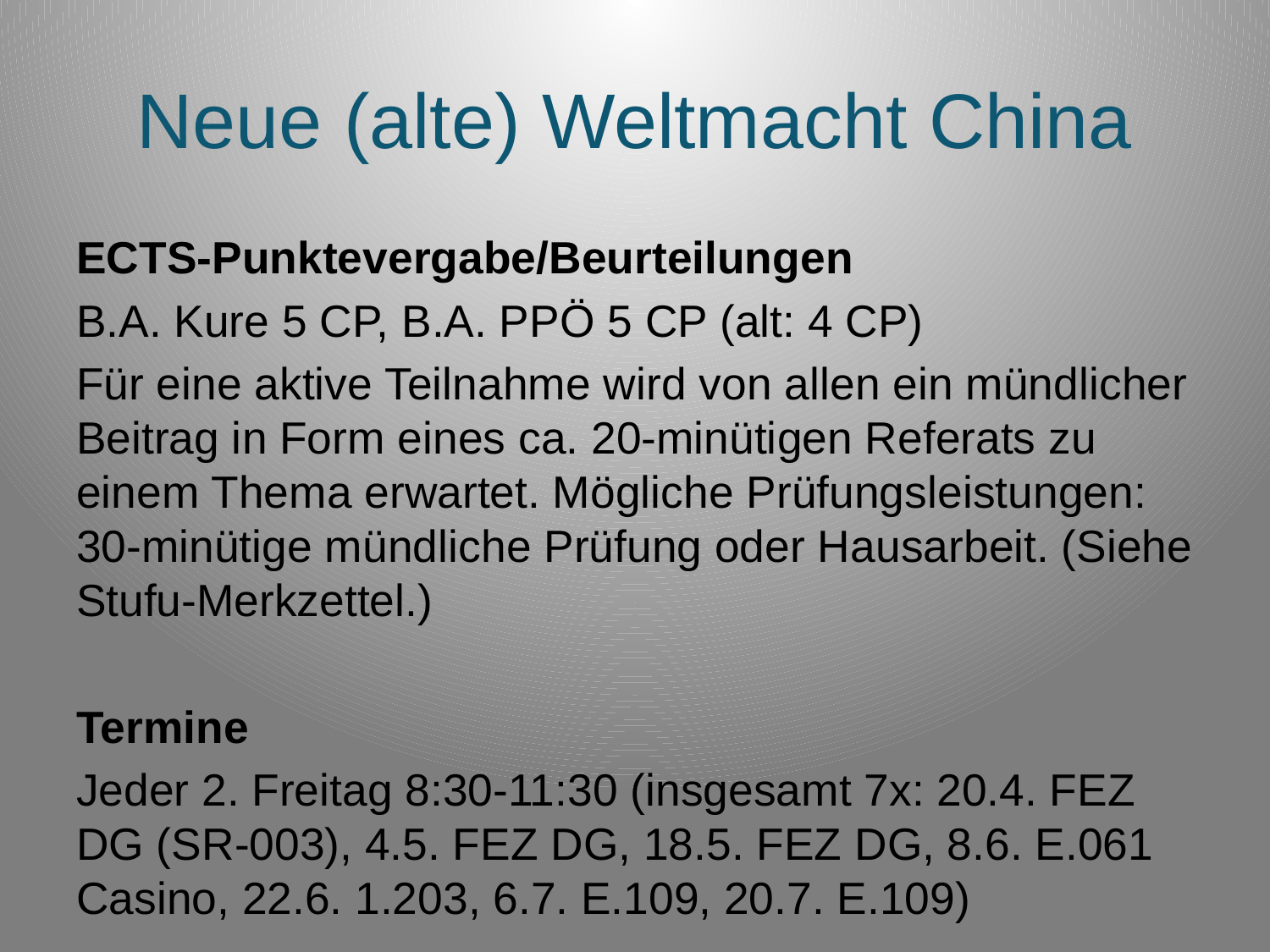

# Neue (alte) Weltmacht China
ECTS-Punktevergabe/Beurteilungen
B.A. Kure 5 CP, B.A. PPÖ 5 CP (alt: 4 CP)
Für eine aktive Teilnahme wird von allen ein mündlicher Beitrag in Form eines ca. 20-minütigen Referats zu einem Thema erwartet. Mögliche Prüfungsleistungen: 30-minütige mündliche Prüfung oder Hausarbeit. (Siehe Stufu-Merkzettel.)

Termine
Jeder 2. Freitag 8:30-11:30 (insgesamt 7x: 20.4. FEZ DG (SR-003), 4.5. FEZ DG, 18.5. FEZ DG, 8.6. E.061 Casino, 22.6. 1.203, 6.7. E.109, 20.7. E.109)